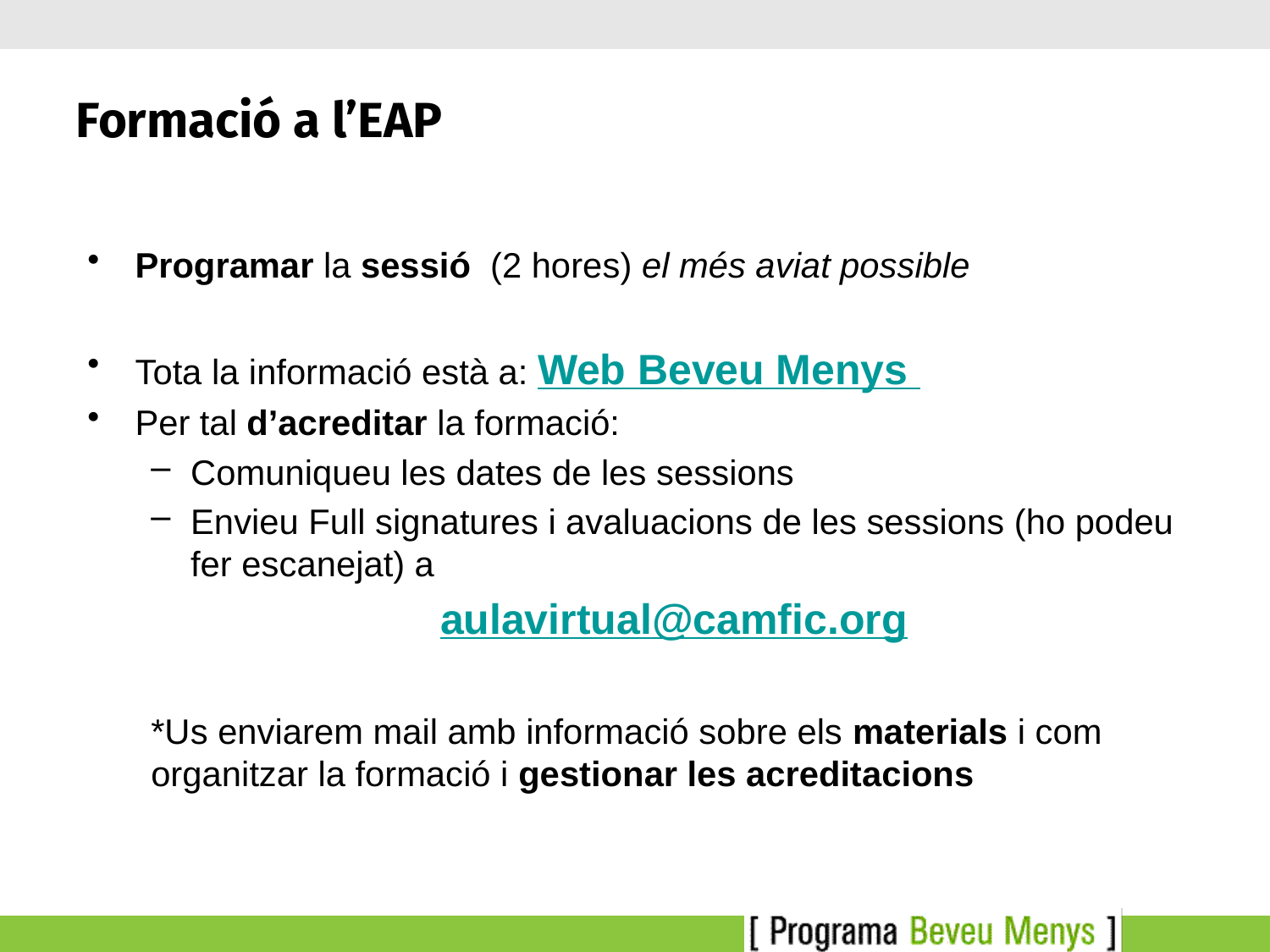

# Formació a l’EAP
Programar la sessió  (2 hores) el més aviat possible

Tota la informació està a: Web Beveu Menys
Per tal d’acreditar la formació:
Comuniqueu les dates de les sessions
Envieu Full signatures i avaluacions de les sessions (ho podeu fer escanejat) a
		   aulavirtual@camfic.org

*Us enviarem mail amb informació sobre els materials i com    organitzar la formació i gestionar les acreditacions